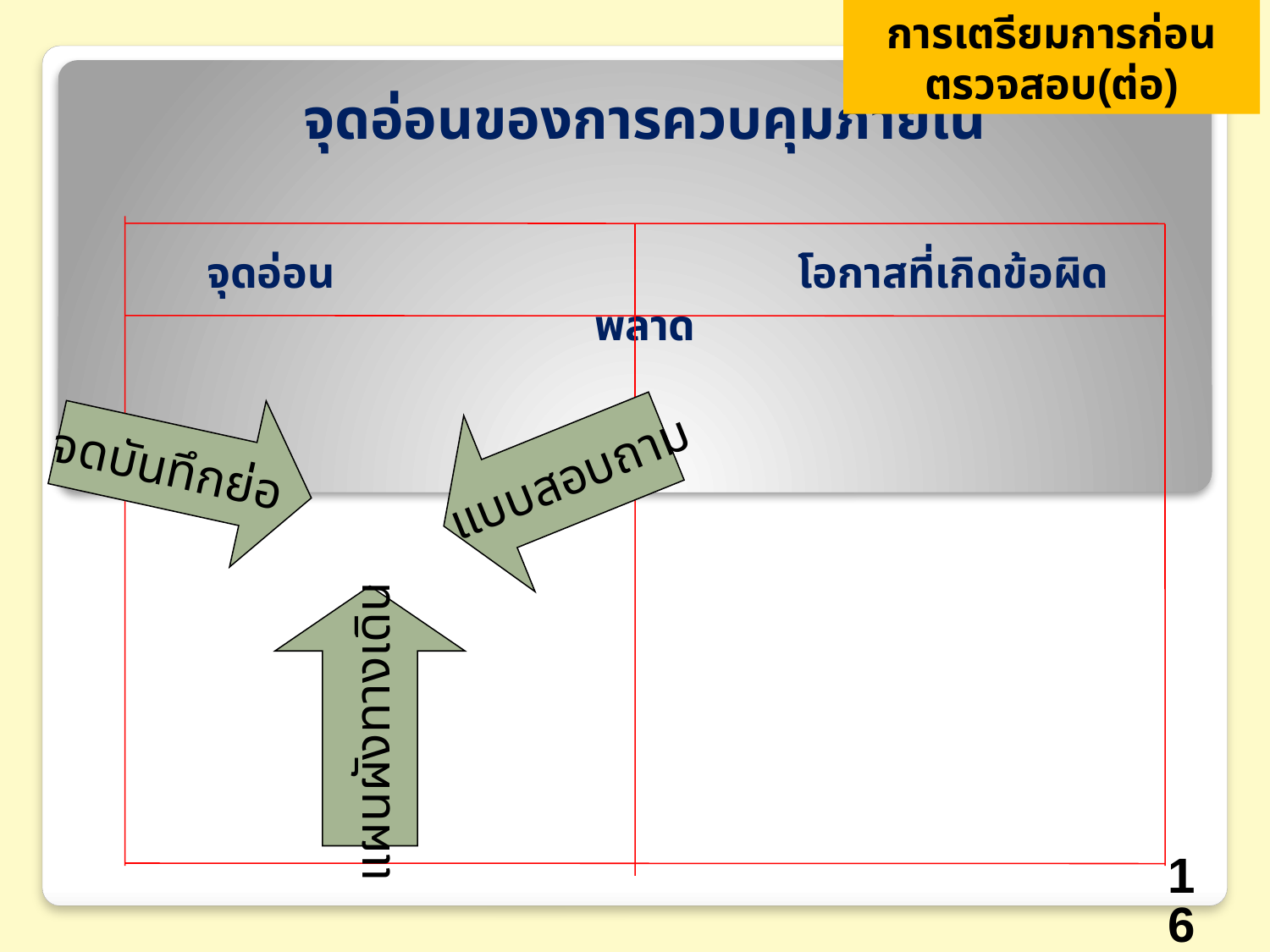

การเตรียมการก่อนตรวจสอบ(ต่อ)
จุดอ่อนของการควบคุมภายใน

  จุดอ่อน	                                 โอกาสที่เกิดข้อผิดพลาด

จดบันทึกย่อ
แบบสอบถาม
แผนผังทางเดิน
16